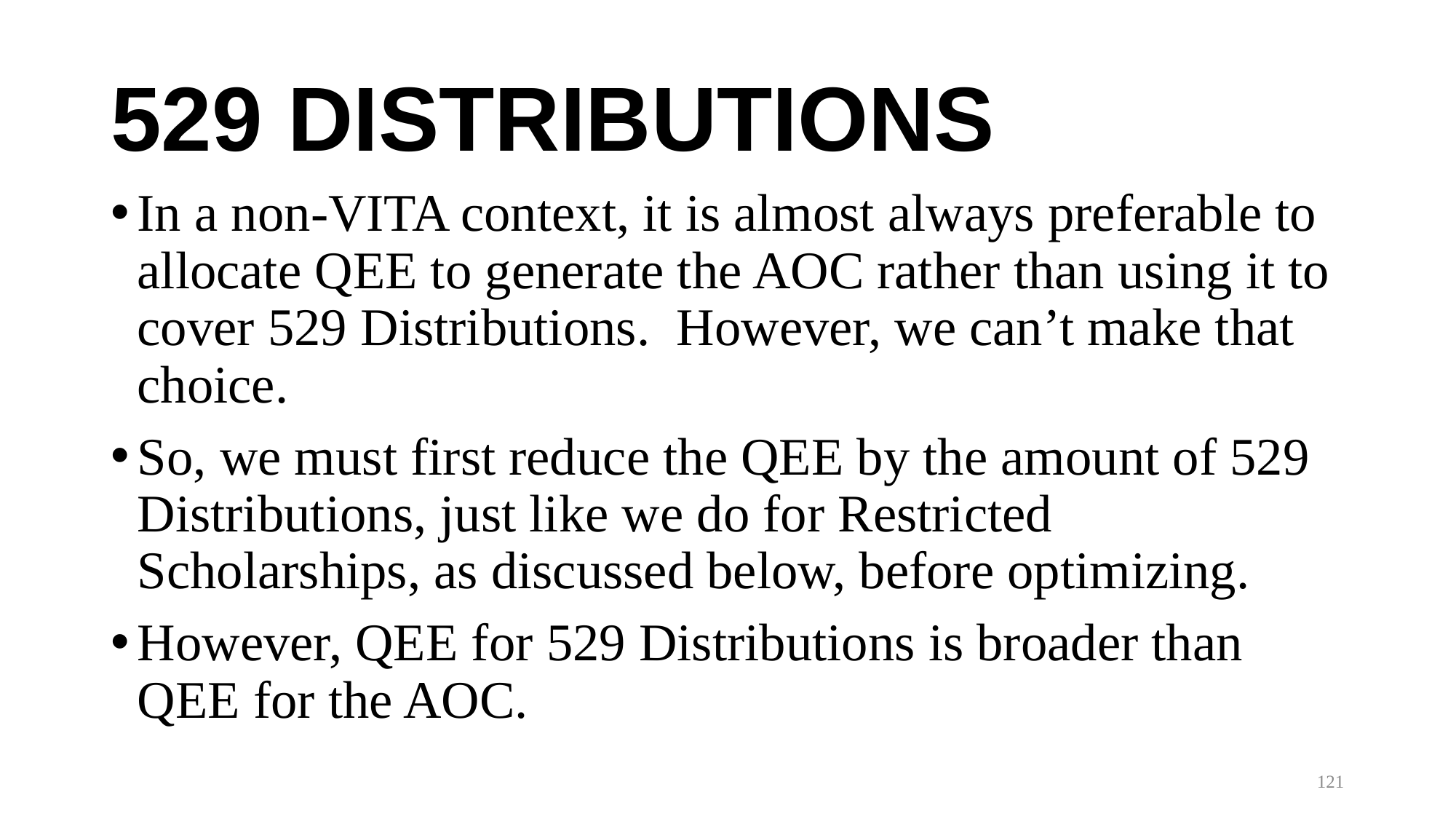

# 529 DISTRIBUTIONS
In a non-VITA context, it is almost always preferable to allocate QEE to generate the AOC rather than using it to cover 529 Distributions.  However, we can’t make that choice.
So, we must first reduce the QEE by the amount of 529 Distributions, just like we do for Restricted Scholarships, as discussed below, before optimizing.
However, QEE for 529 Distributions is broader than QEE for the AOC.

121